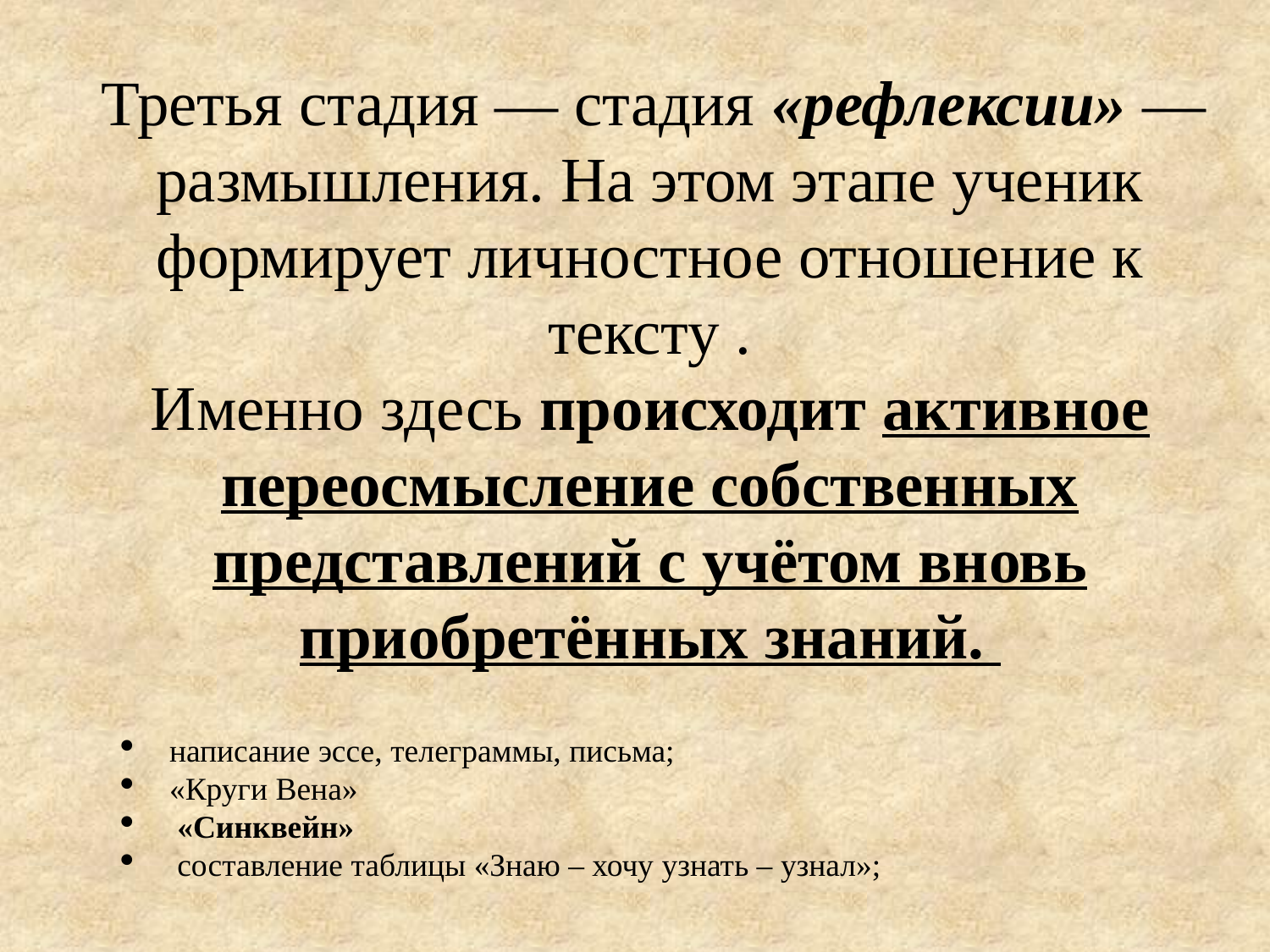

Третья стадия — стадия «рефлексии» — размышления. На этом этапе ученик формирует личностное отношение к тексту .
Именно здесь происходит активное переосмысление собственных представлений с учётом вновь приобретённых знаний.

написание эссе, телеграммы, письма;
«Круги Вена»
 «Синквейн»
 составление таблицы «Знаю – хочу узнать – узнал»;